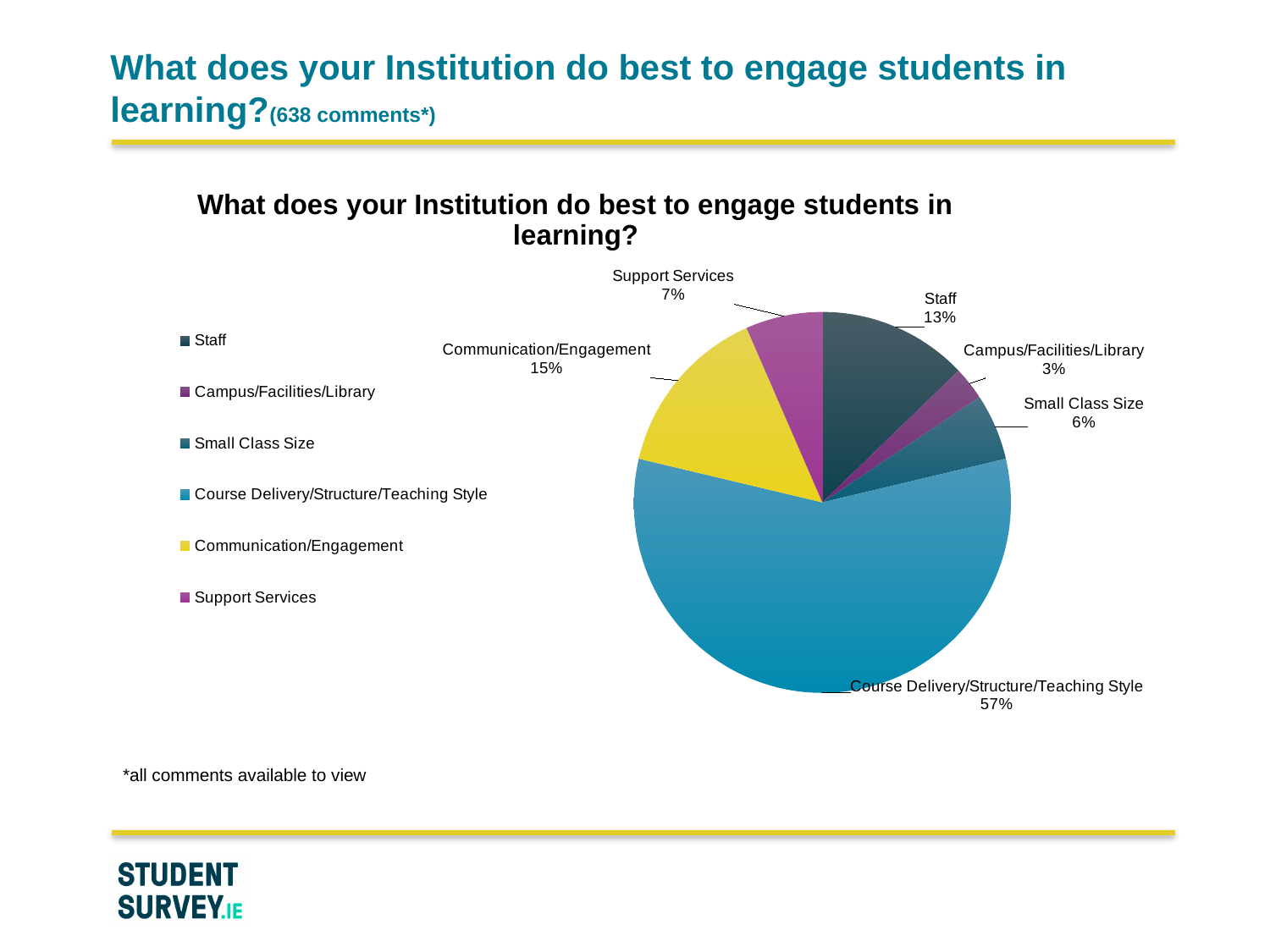

# What does your Institution do best to engage students in learning?(638 comments*)

### Chart: What does your Institution do best to engage students in learning?

| Category |  |
|---|---|
| Staff | 82.0 |
| Campus/Facilities/Library | 18.0 |
| Small Class Size | 36.0 |
| Course Delivery/Structure/Teaching Style | 366.0 |
| Communication/Engagement | 94.0 |
| Support Services | 42.0 |
*all comments available to view